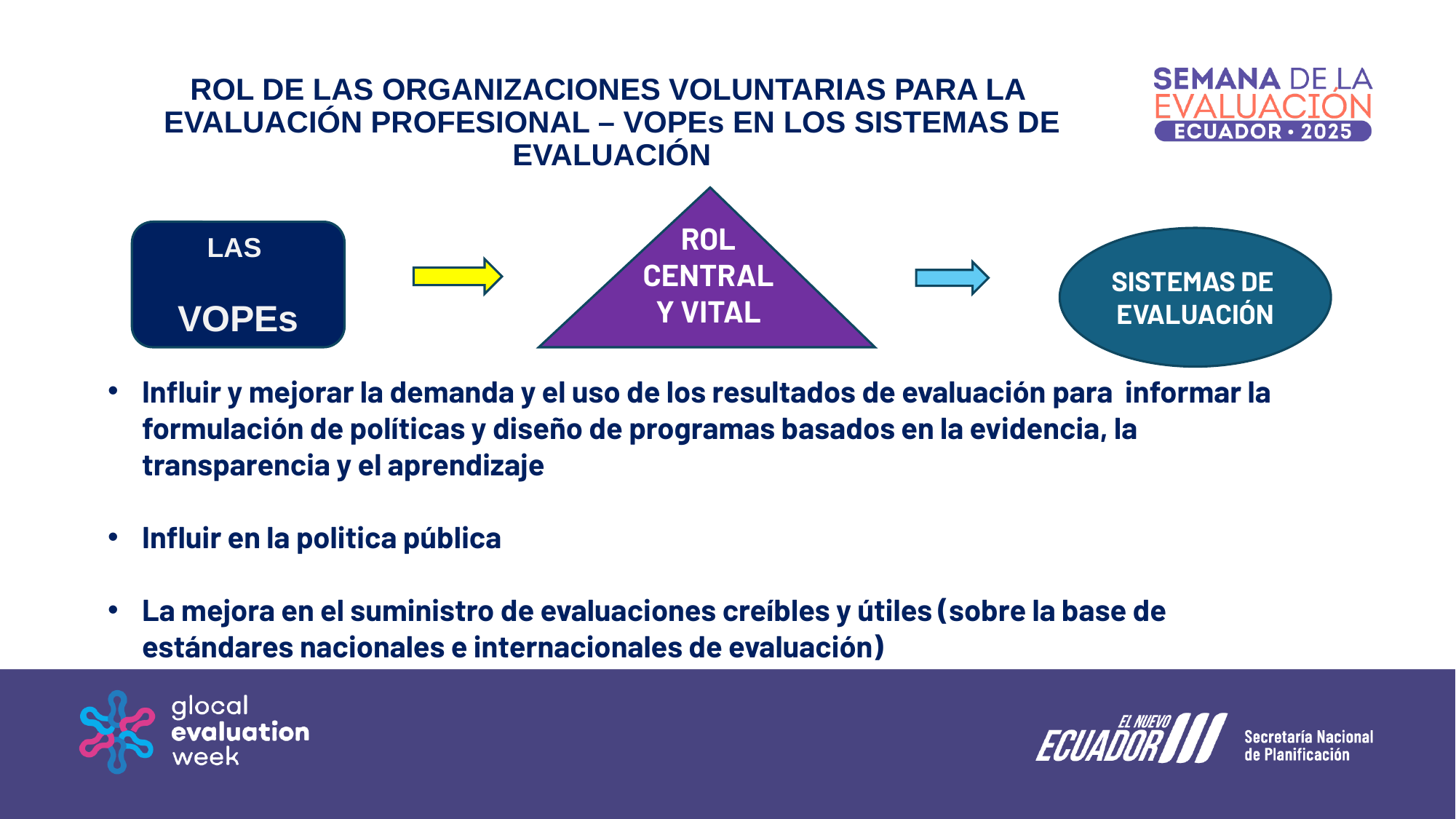

# ROL DE LAS ORGANIZACIONES VOLUNTARIAS PARA LA  EVALUACIÓN PROFESIONAL – VOPEs EN LOS SISTEMAS DE EVALUACIÓN
ROL CENTRAL Y VITAL

LAS

VOPEs
SISTEMAS DE  EVALUACIÓN

Influir y mejorar la demanda y el uso de los resultados de evaluación para  informar la formulación de políticas y diseño de programas basados en la evidencia, la transparencia y el aprendizaje

Influir en la politica pública

La mejora en el suministro de evaluaciones creíbles y útiles (sobre la base de estándares nacionales e internacionales de evaluación)